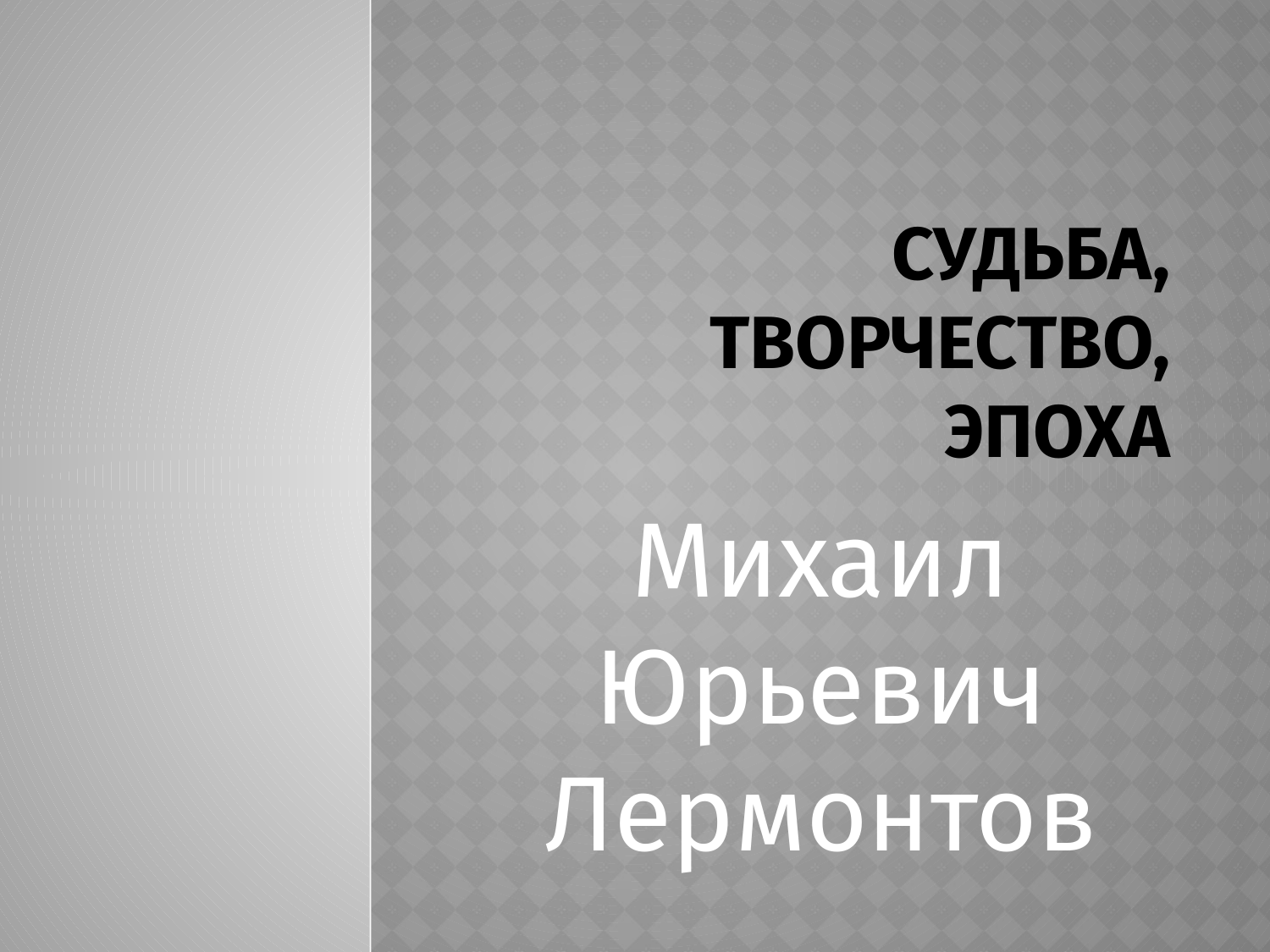

# Судьба, творчество, эпоха
Михаил Юрьевич Лермонтов